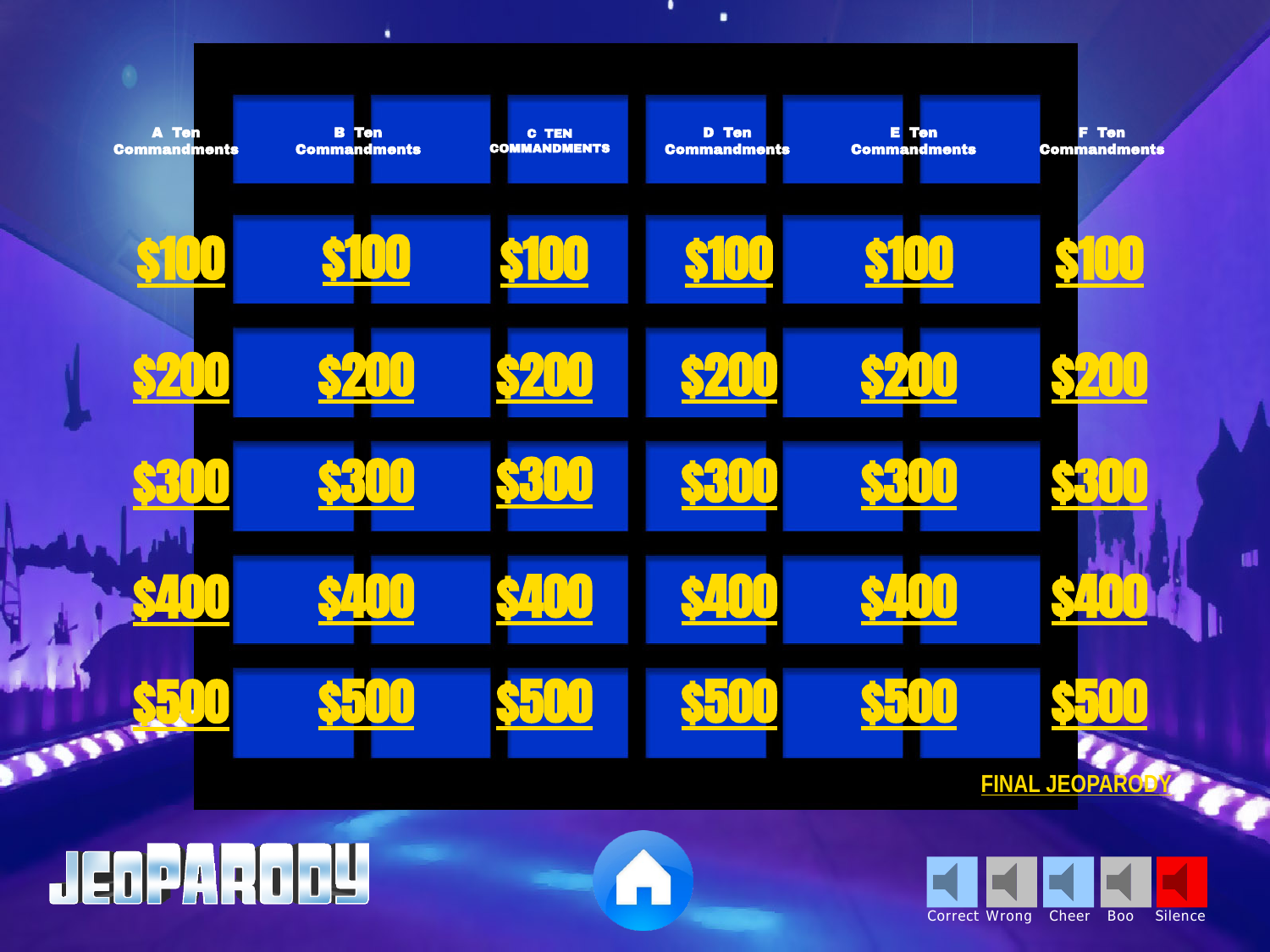

B  Ten Commandments
D  Ten Commandments
E  Ten Commandments
F  Ten Commandments
A  Ten Commandments
C  TEN COMMANDMENTS
$100
$100
$100
$100
$100
$100
$200
$200
$200
$200
$200
$200
$300
$300
$300
$300
$300
$300
$400
$400
$400
$400
$400
$400
$500
$500
$500
$500
$500
$500
FINAL JEOPARODY